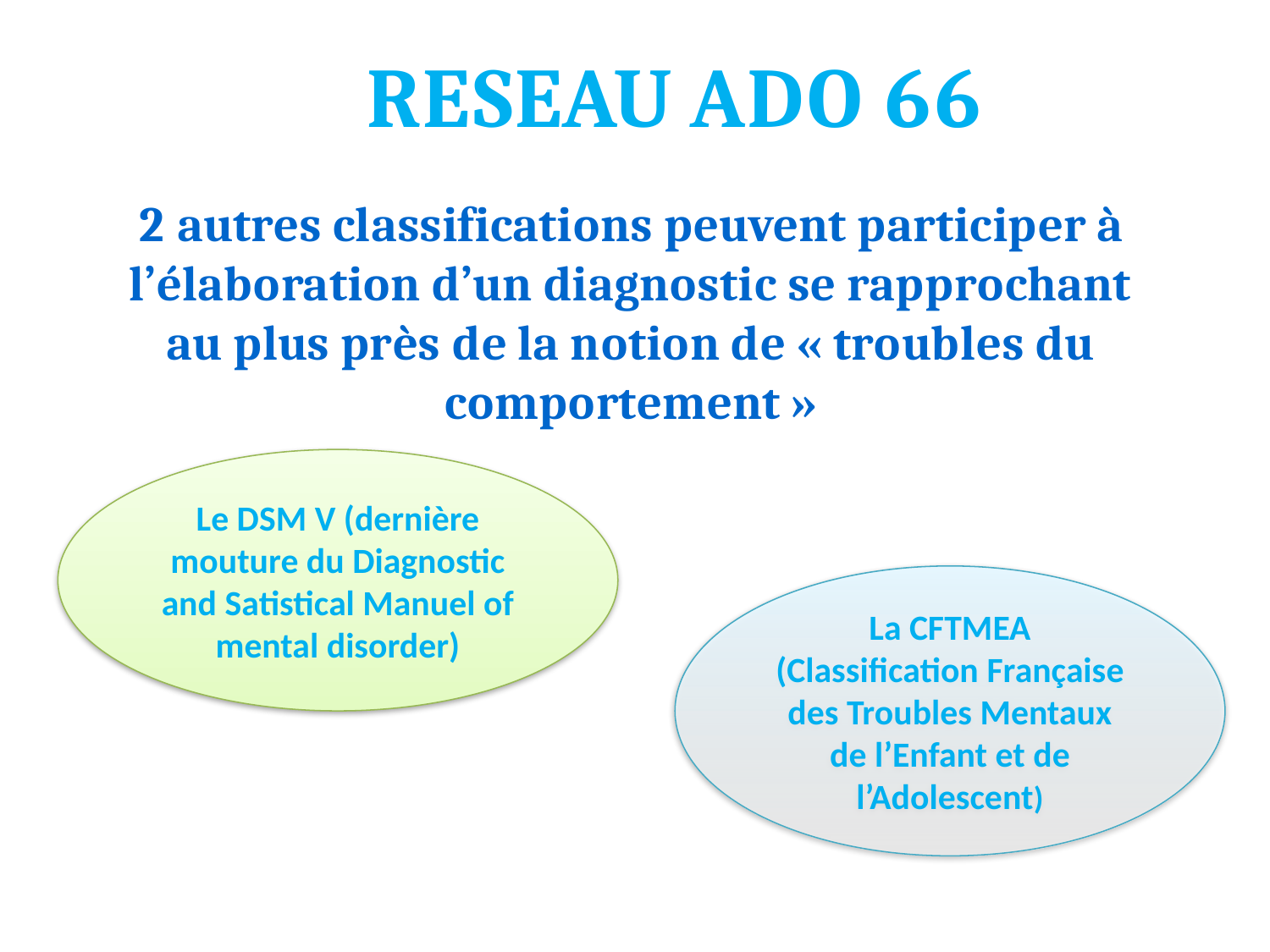

RESEAU ADO 66
2 autres classifications peuvent participer à l’élaboration d’un diagnostic se rapprochant au plus près de la notion de « troubles du comportement »
Le DSM V (dernière mouture du Diagnostic and Satistical Manuel of mental disorder)
La CFTMEA (Classification Française des Troubles Mentaux de l’Enfant et de l’Adolescent)